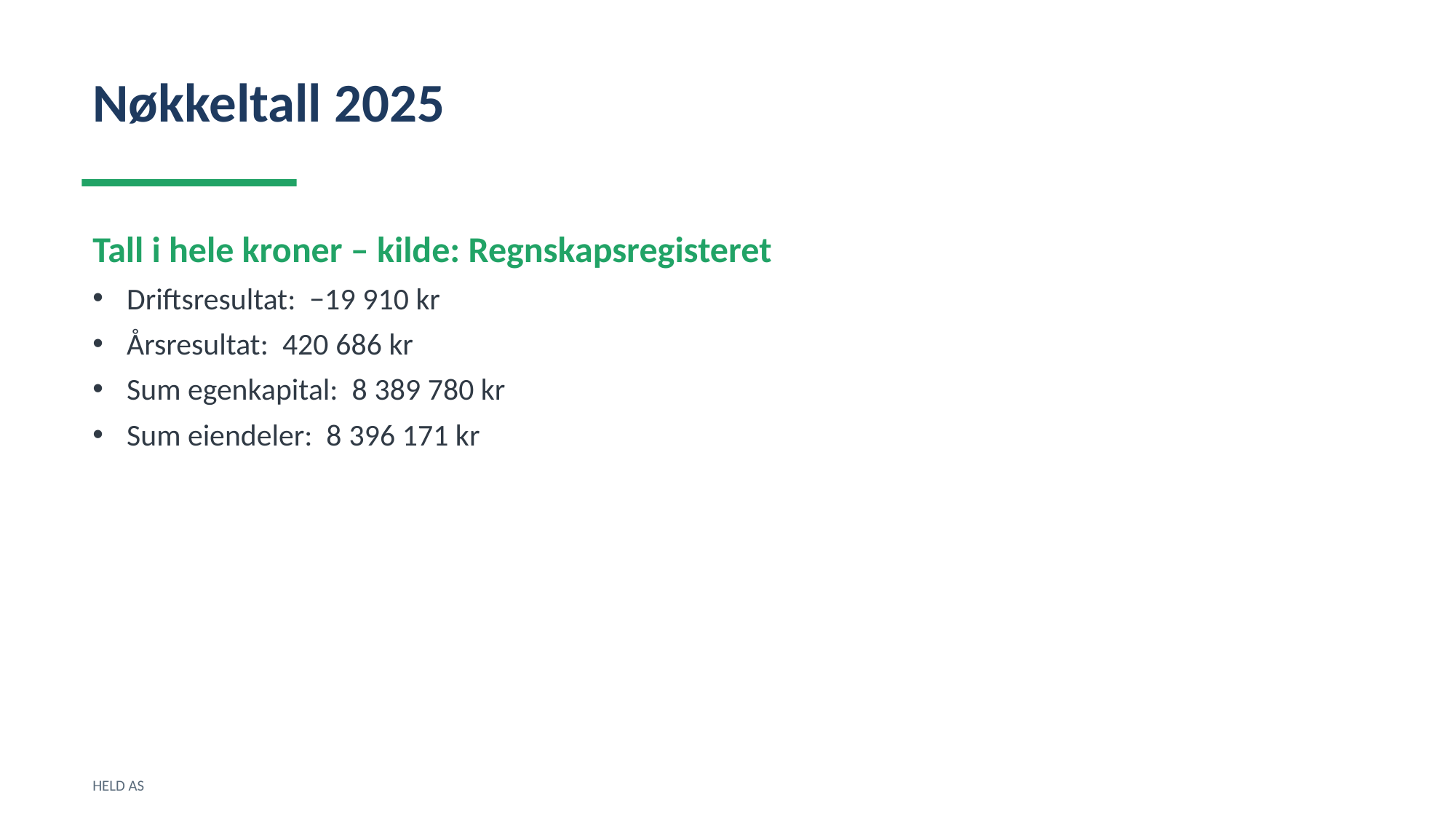

Nøkkeltall 2025

Tall i hele kroner – kilde: Regnskapsregisteret
Driftsresultat:  −19 910 kr
Årsresultat:  420 686 kr
Sum egenkapital:  8 389 780 kr
Sum eiendeler:  8 396 171 kr
HELD AS